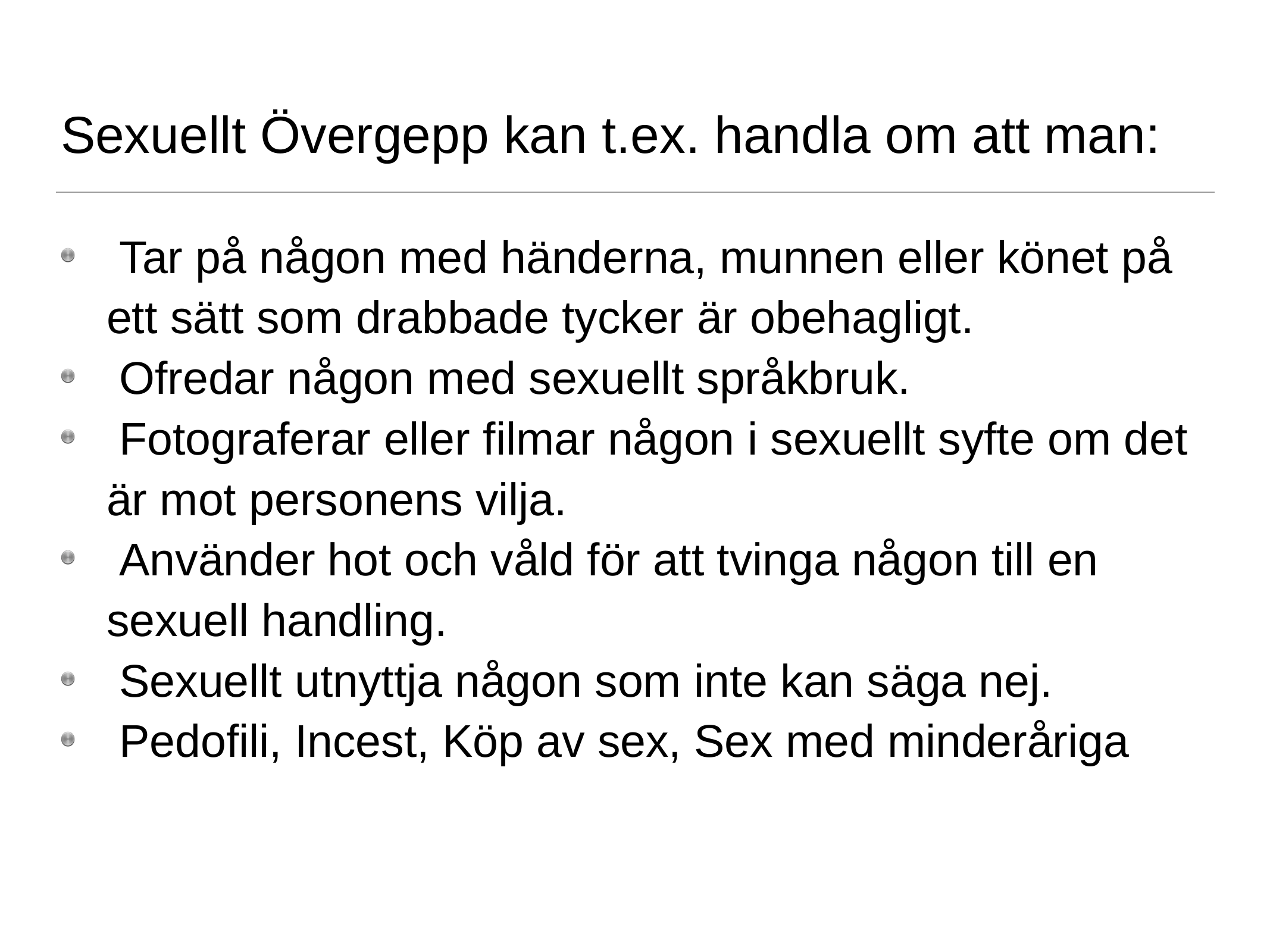

# Sexuellt Övergepp kan t.ex. handla om att man:
 Tar på någon med händerna, munnen eller könet på ett sätt som drabbade tycker är obehagligt.
 Ofredar någon med sexuellt språkbruk.
 Fotograferar eller filmar någon i sexuellt syfte om det är mot personens vilja.
 Använder hot och våld för att tvinga någon till en sexuell handling.
 Sexuellt utnyttja någon som inte kan säga nej.
 Pedofili, Incest, Köp av sex, Sex med minderåriga